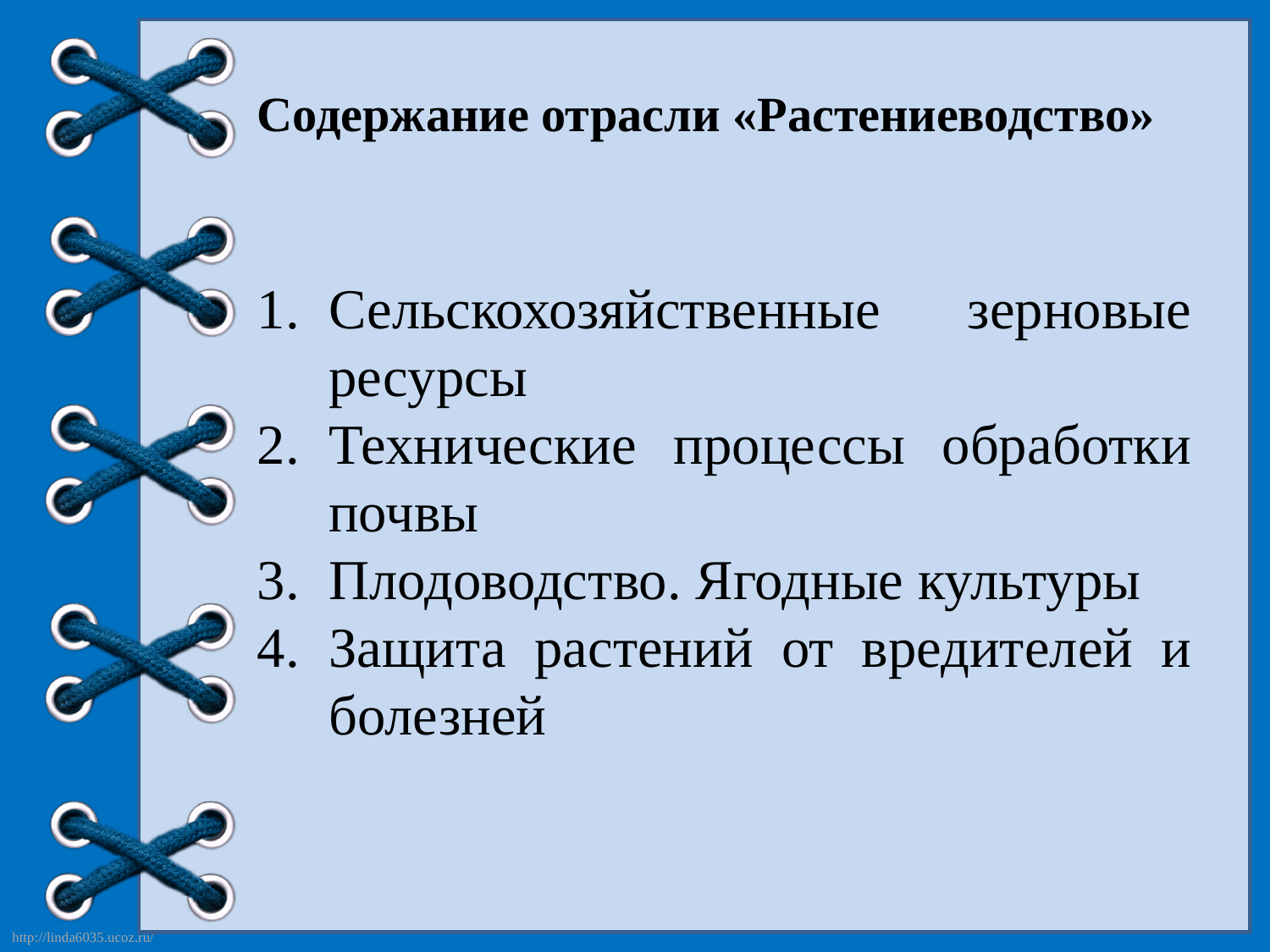

Содержание отрасли «Растениеводство»
Сельскохозяйственные зерновые ресурсы
Технические процессы обработки почвы
Плодоводство. Ягодные культуры
Защита растений от вредителей и болезней